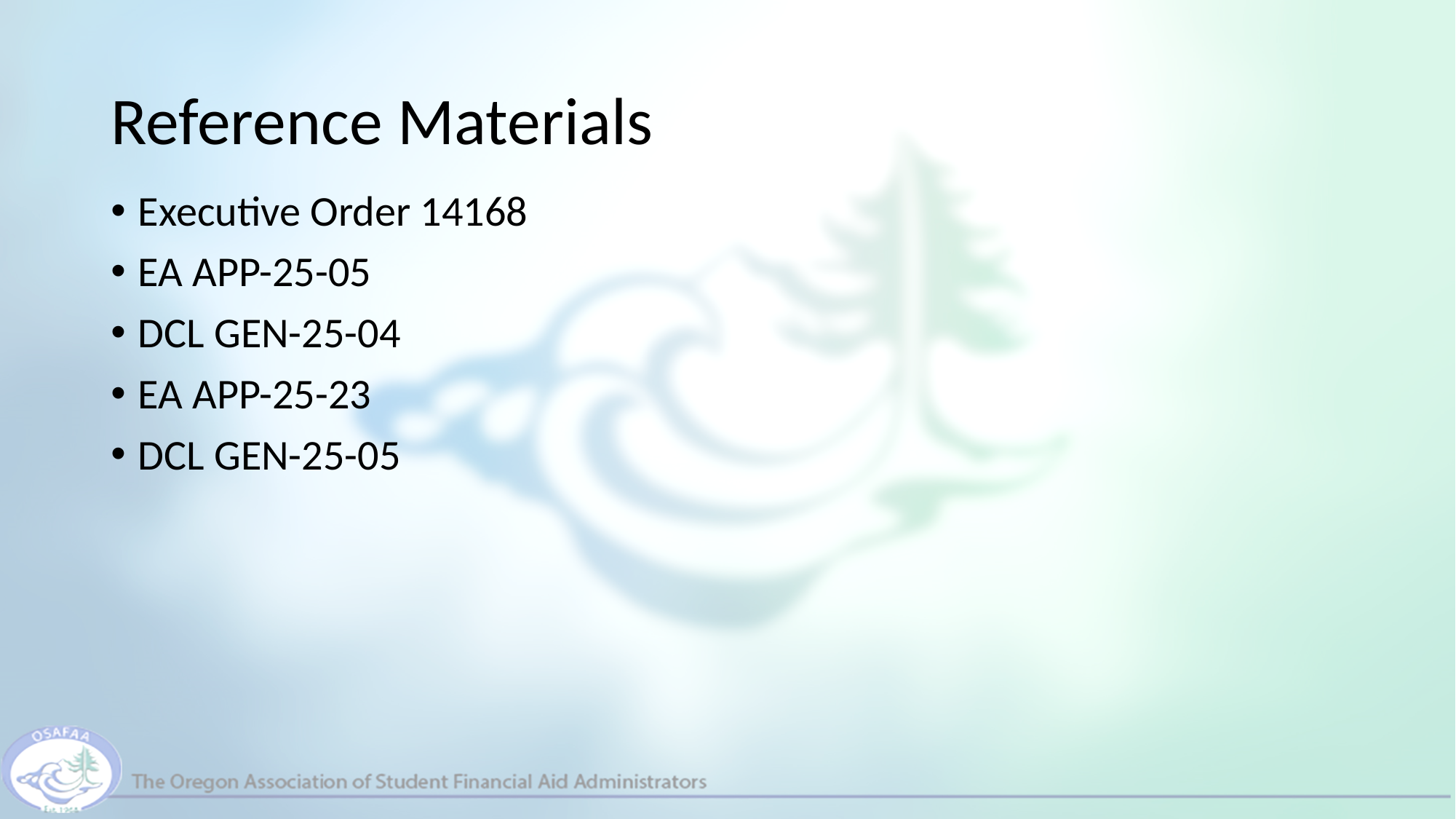

# Reference Materials
Executive Order 14168
EA APP-25-05
DCL GEN-25-04
EA APP-25-23
DCL GEN-25-05